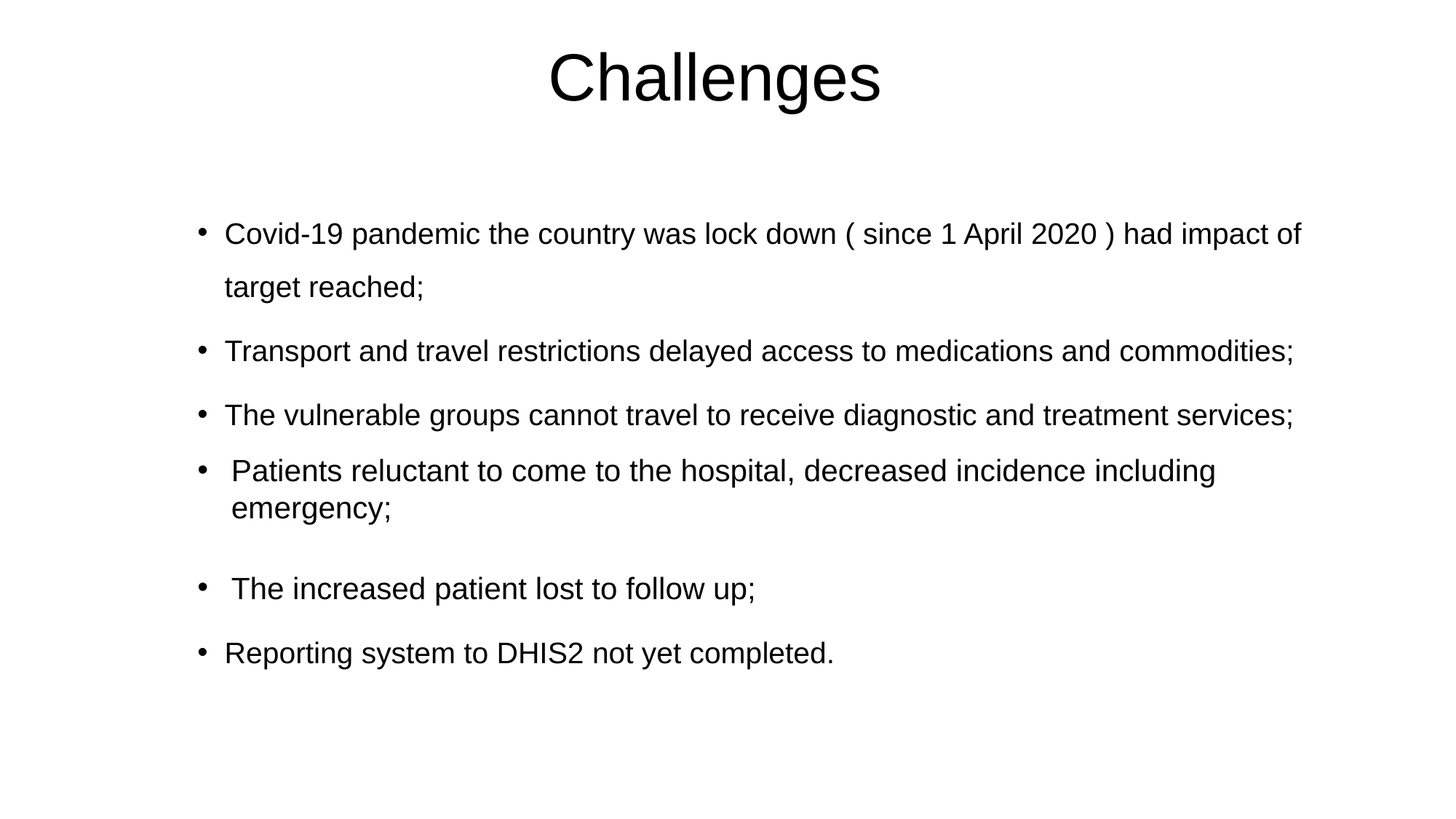

# Challenges
Covid-19 pandemic the country was lock down ( since 1 April 2020 ) had impact of target reached;
Transport and travel restrictions delayed access to medications and commodities;
The vulnerable groups cannot travel to receive diagnostic and treatment services;

Patients reluctant to come to the hospital, decreased incidence including emergency;

The increased patient lost to follow up;
Reporting system to DHIS2 not yet completed.